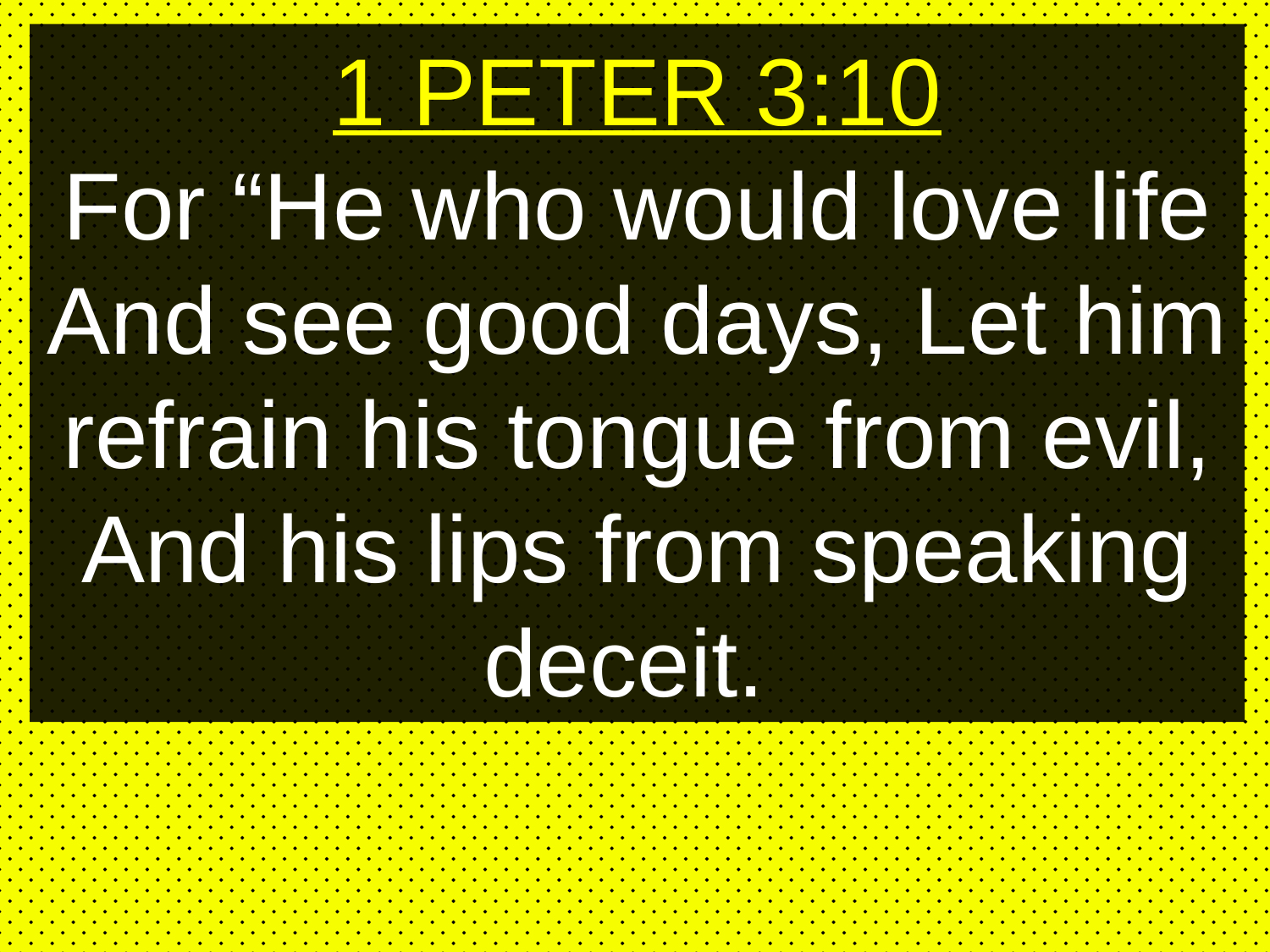

1 PETER 3:10
For “He who would love life And see good days, Let him refrain his tongue from evil, And his lips from speaking deceit.